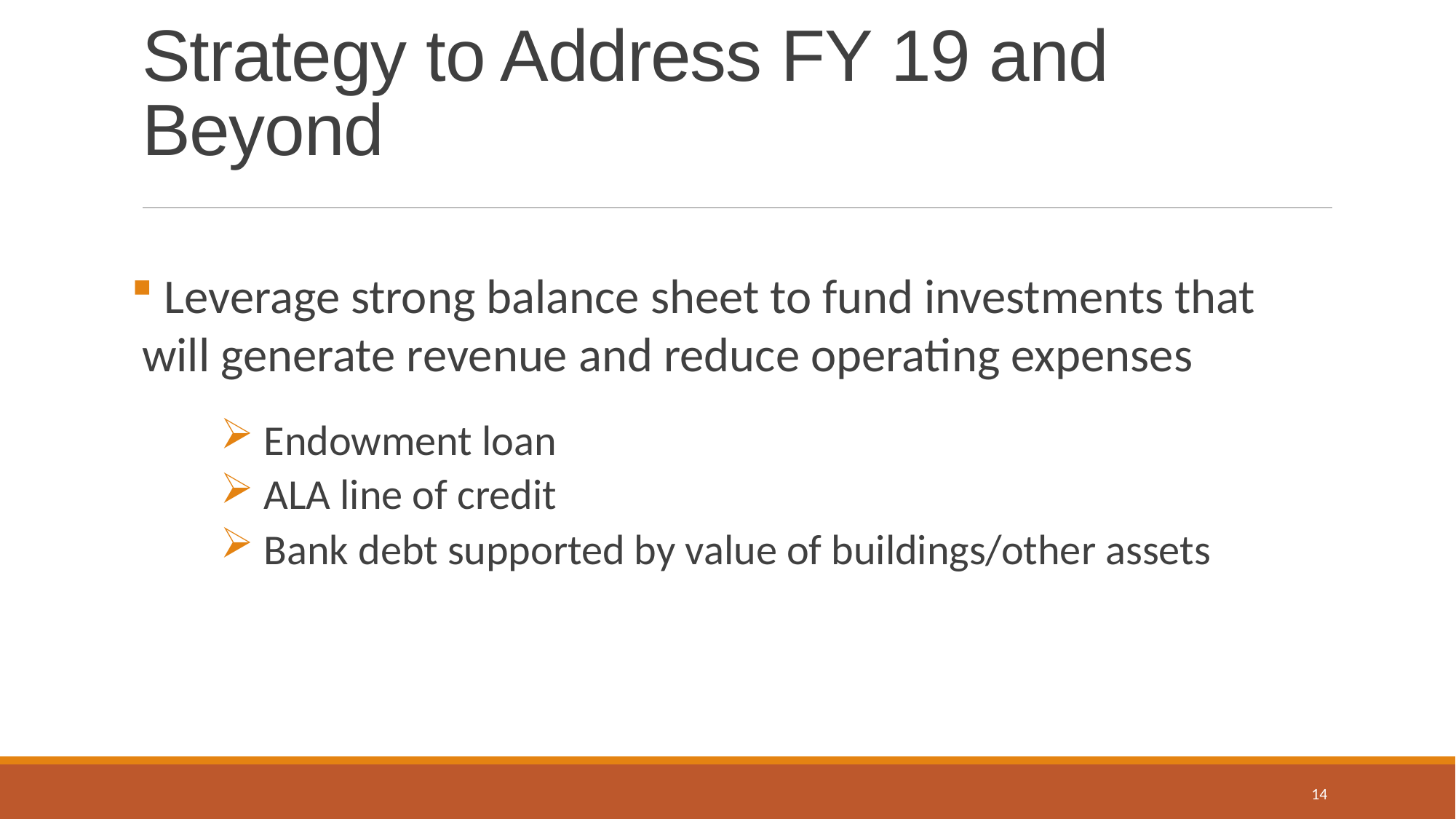

# Strategy to Address FY 19 and Beyond
 Leverage strong balance sheet to fund investments that will generate revenue and reduce operating expenses
 Endowment loan
 ALA line of credit
 Bank debt supported by value of buildings/other assets
14